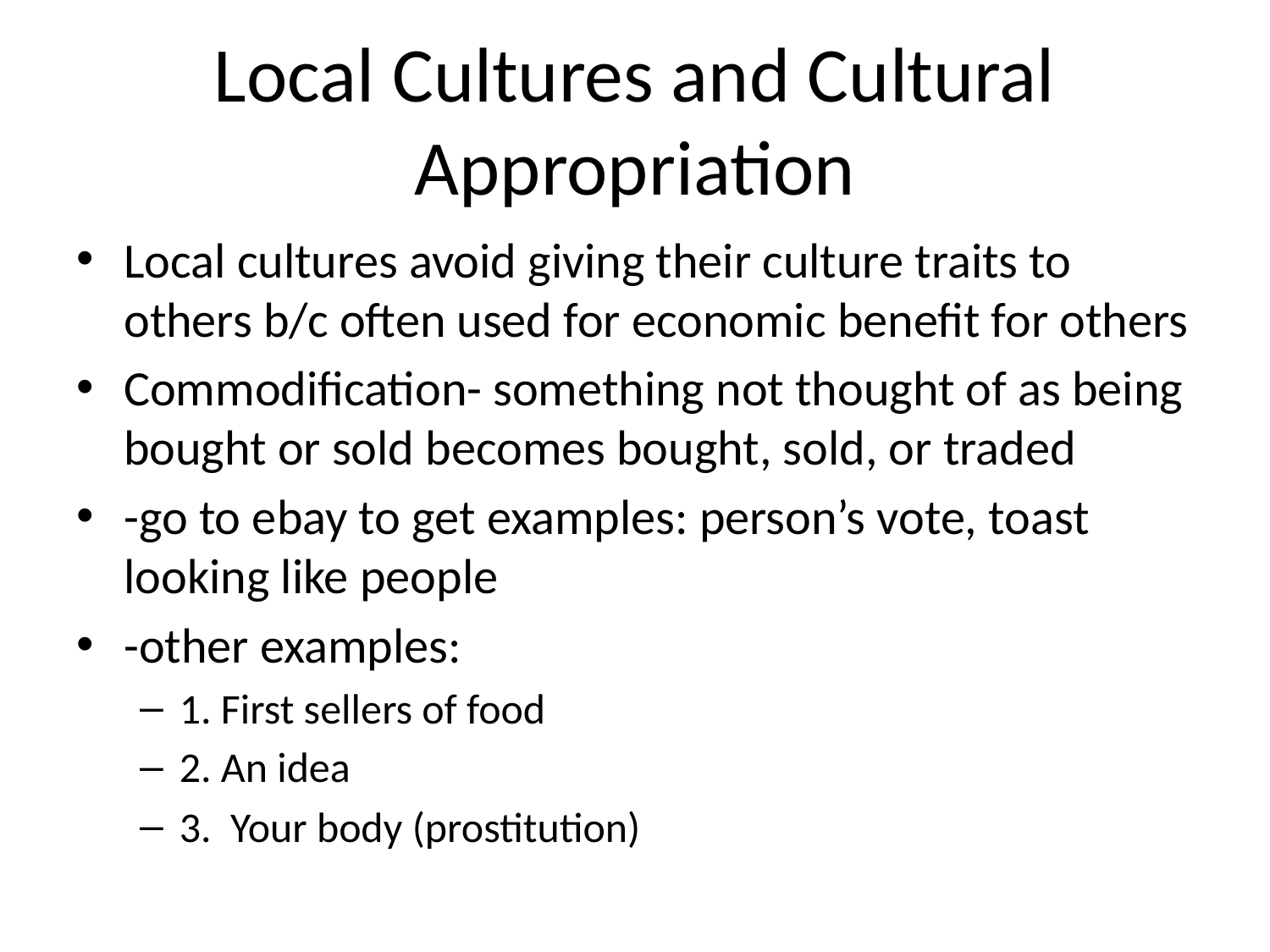

# Local Cultures and Cultural Appropriation
Local cultures avoid giving their culture traits to others b/c often used for economic benefit for others
Commodification- something not thought of as being bought or sold becomes bought, sold, or traded
-go to ebay to get examples: person’s vote, toast looking like people
-other examples:
1. First sellers of food
2. An idea
3.  Your body (prostitution)